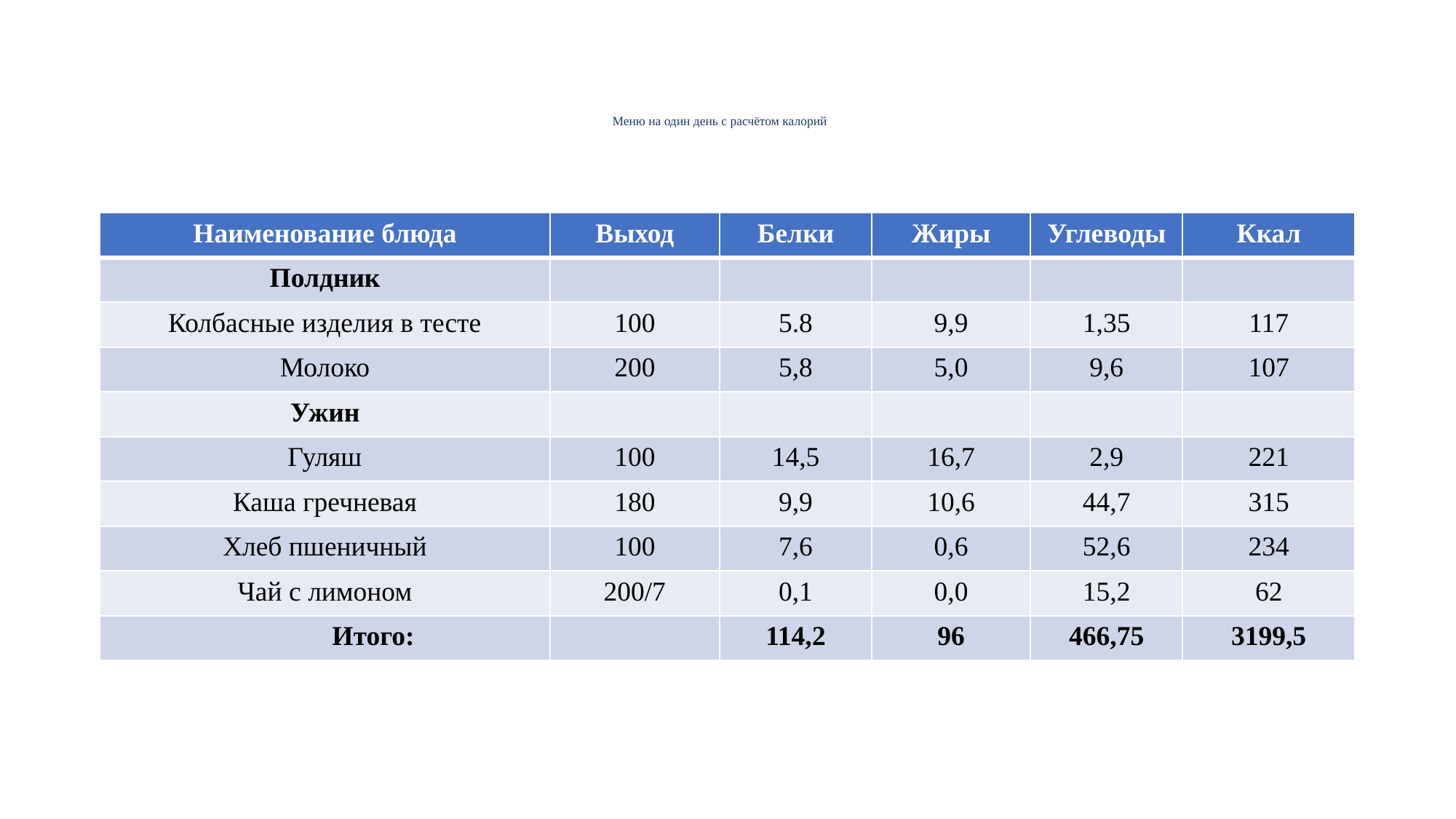

# Меню на один день с расчётом калорийблюда Выход Белки Жиры Углеводы Ккал Ккал Ккал
| Наименование блюда | Выход | Белки | Жиры | Углеводы | Ккал |
| --- | --- | --- | --- | --- | --- |
| Полдник |  |  |  |  |  |
| Колбасные изделия в тесте | 100 | 5.8 | 9,9 | 1,35 | 117 |
| Молоко | 200 | 5,8 | 5,0 | 9,6 | 107 |
| Ужин |  |  |  |  |  |
| Гуляш | 100 | 14,5 | 16,7 | 2,9 | 221 |
| Каша гречневая | 180 | 9,9 | 10,6 | 44,7 | 315 |
| Хлеб пшеничный | 100 | 7,6 | 0,6 | 52,6 | 234 |
| Чай с лимоном | 200/7 | 0,1 | 0,0 | 15,2 | 62 |
| Итого: |  | 114,2 | 96 | 466,75 | 3199,5 |